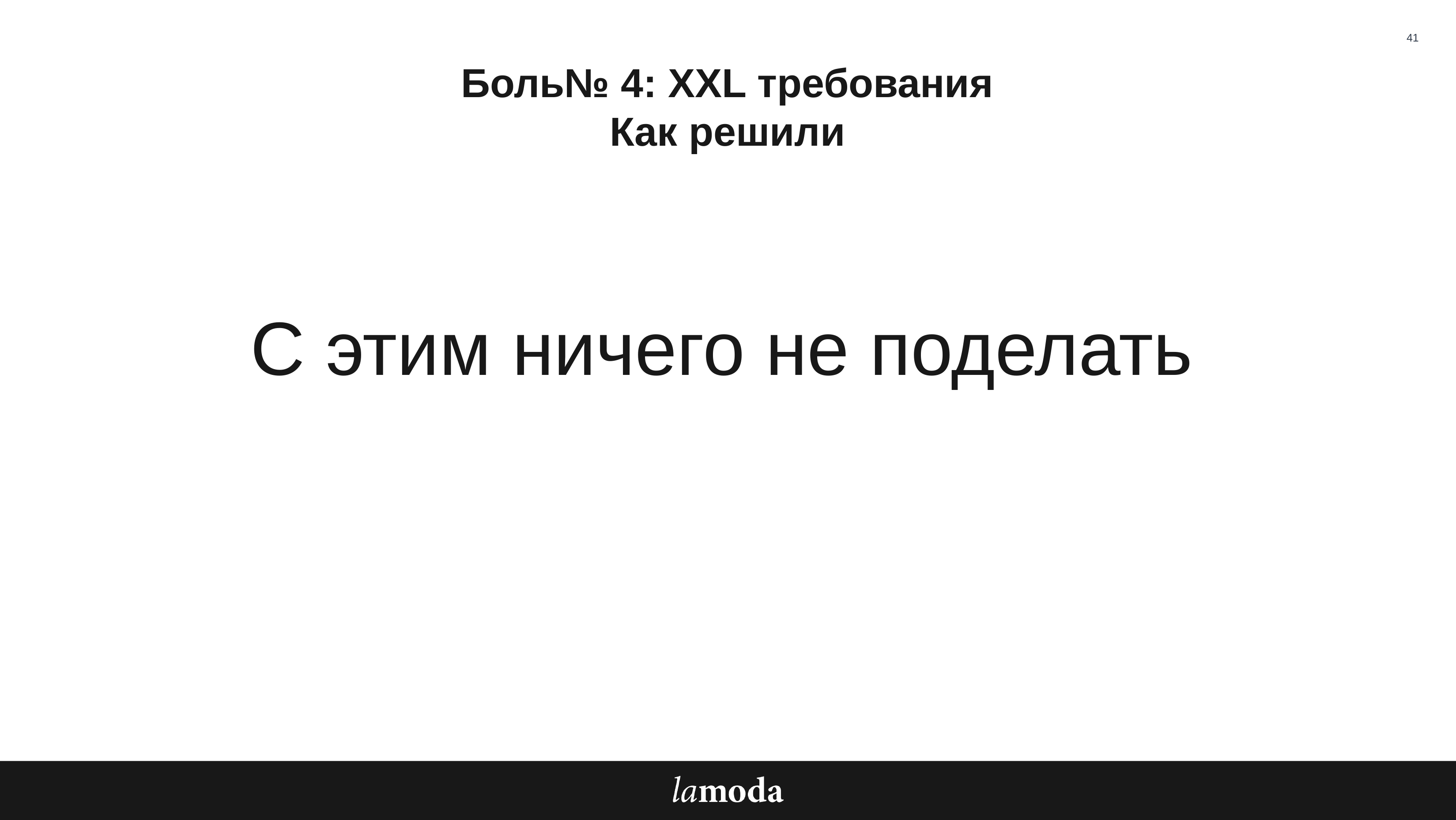

41
Боль№ 4: XXL требования
Как решили
С этим ничего не поделать